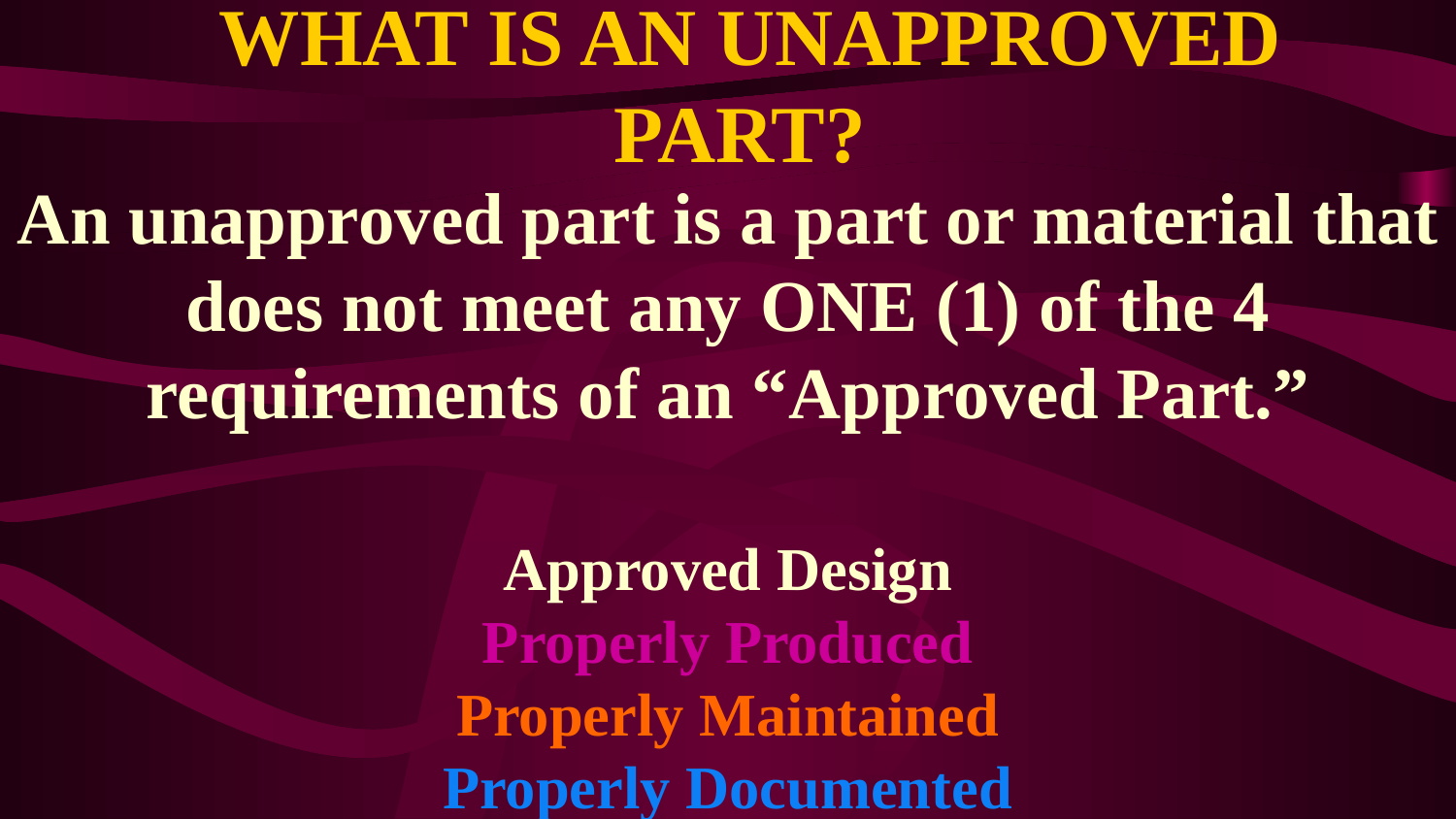

# WHAT IS AN UNAPPROVED PART?
An unapproved part is a part or material that does not meet any ONE (1) of the 4 requirements of an “Approved Part.”
Approved Design
Properly Produced
Properly Maintained
Properly Documented